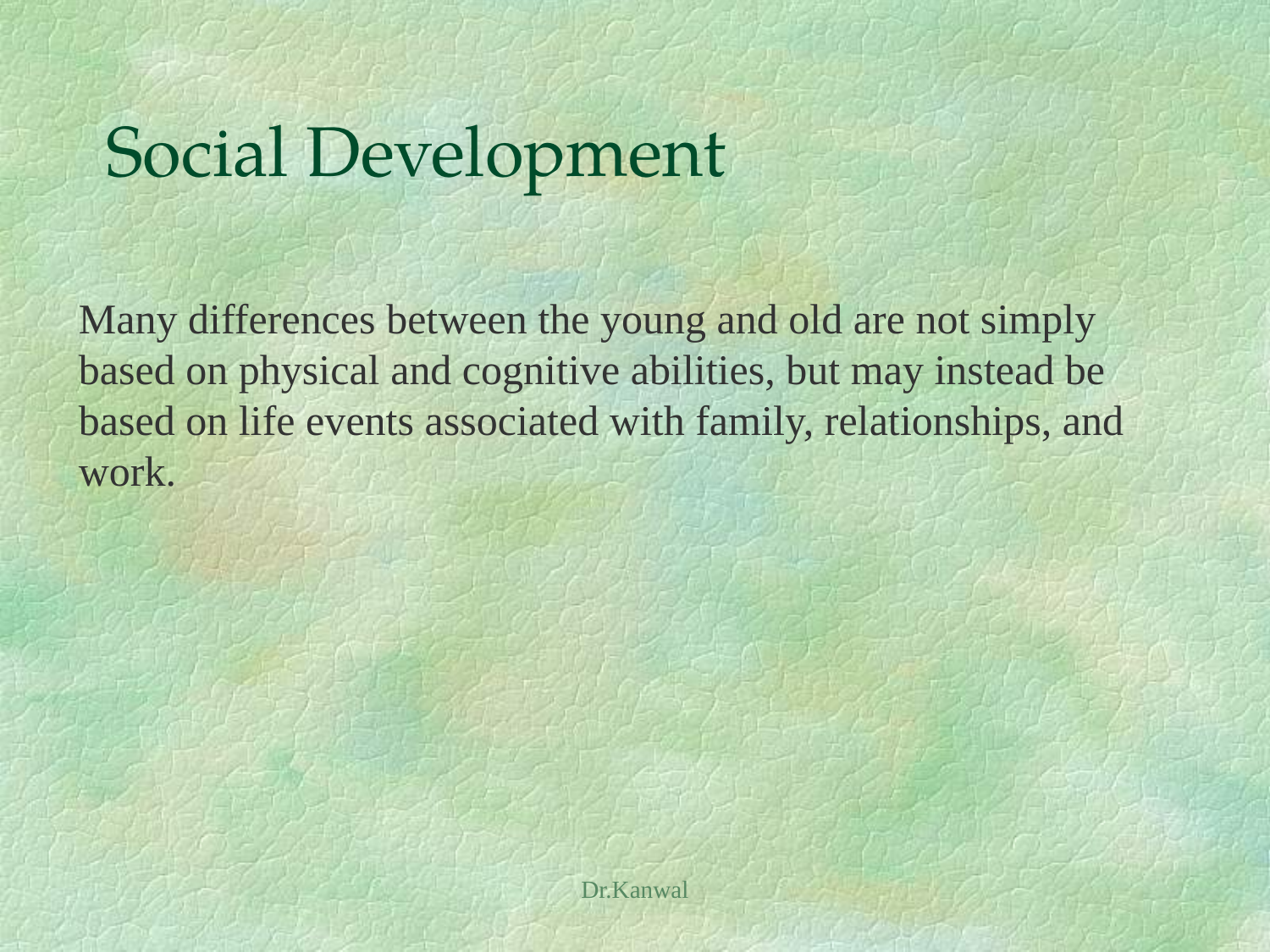

# Social Development
Many differences between the young and old are not simply based on physical and cognitive abilities, but may instead be based on life events associated with family, relationships, and work.
Dr.Kanwal